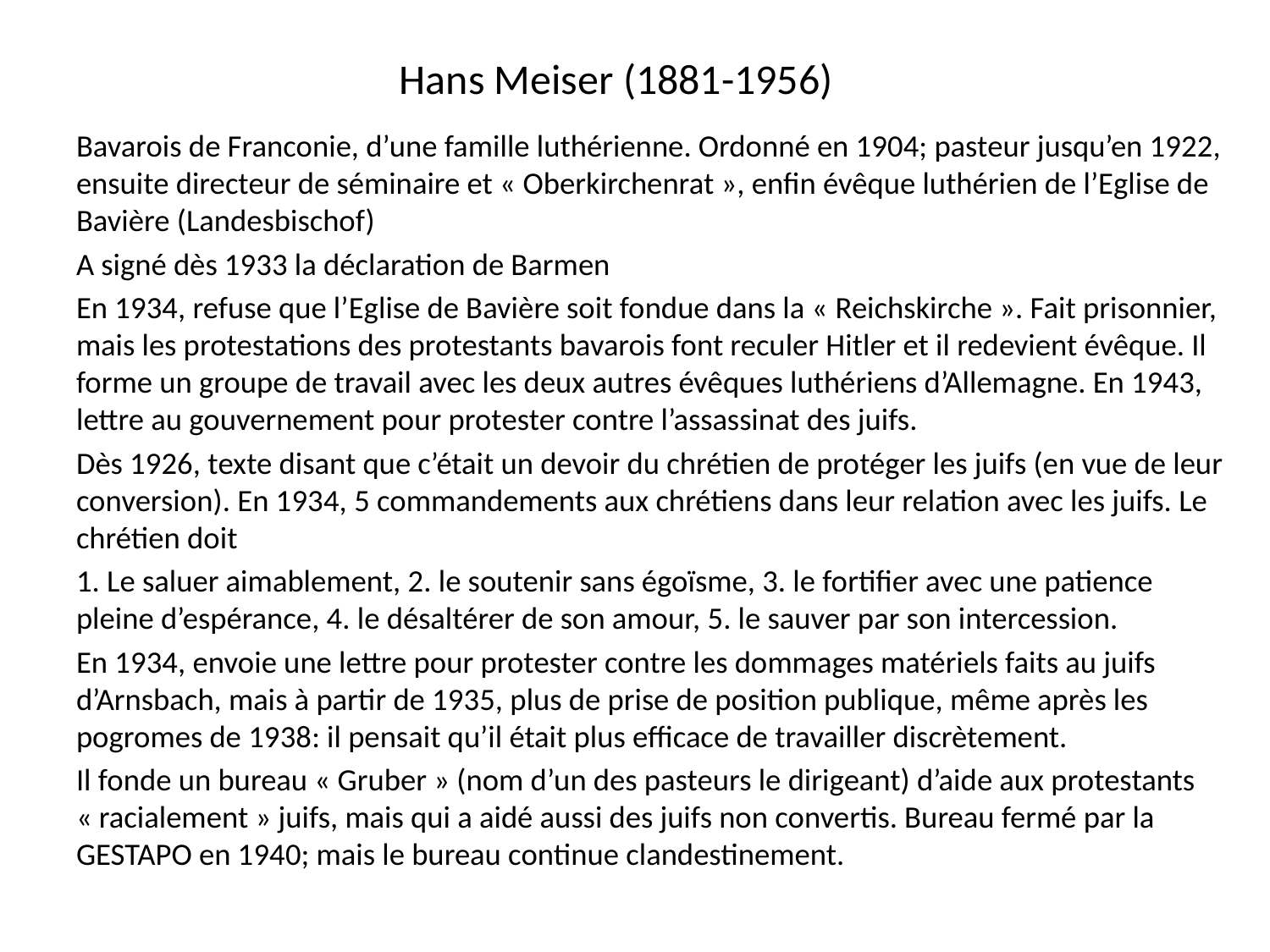

# Hans Meiser (1881-1956)
Bavarois de Franconie, d’une famille luthérienne. Ordonné en 1904; pasteur jusqu’en 1922, ensuite directeur de séminaire et « Oberkirchenrat », enfin évêque luthérien de l’Eglise de Bavière (Landesbischof)
A signé dès 1933 la déclaration de Barmen
En 1934, refuse que l’Eglise de Bavière soit fondue dans la « Reichskirche ». Fait prisonnier, mais les protestations des protestants bavarois font reculer Hitler et il redevient évêque. Il forme un groupe de travail avec les deux autres évêques luthériens d’Allemagne. En 1943, lettre au gouvernement pour protester contre l’assassinat des juifs.
Dès 1926, texte disant que c’était un devoir du chrétien de protéger les juifs (en vue de leur conversion). En 1934, 5 commandements aux chrétiens dans leur relation avec les juifs. Le chrétien doit
1. Le saluer aimablement, 2. le soutenir sans égoïsme, 3. le fortifier avec une patience pleine d’espérance, 4. le désaltérer de son amour, 5. le sauver par son intercession.
En 1934, envoie une lettre pour protester contre les dommages matériels faits au juifs d’Arnsbach, mais à partir de 1935, plus de prise de position publique, même après les pogromes de 1938: il pensait qu’il était plus efficace de travailler discrètement.
Il fonde un bureau « Gruber » (nom d’un des pasteurs le dirigeant) d’aide aux protestants « racialement » juifs, mais qui a aidé aussi des juifs non convertis. Bureau fermé par la GESTAPO en 1940; mais le bureau continue clandestinement.